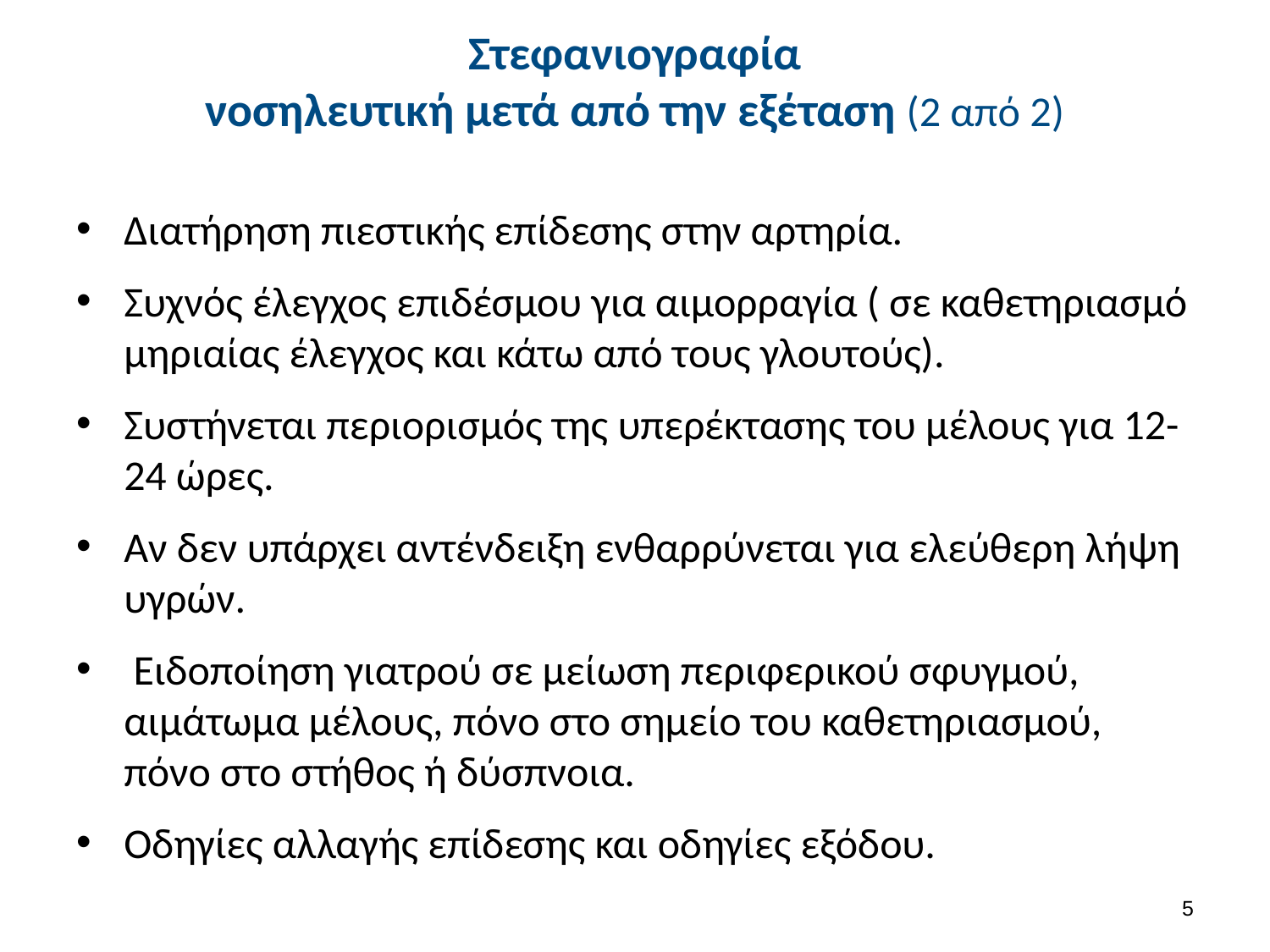

# Στεφανιογραφία νοσηλευτική μετά από την εξέταση (2 από 2)
Διατήρηση πιεστικής επίδεσης στην αρτηρία.
Συχνός έλεγχος επιδέσμου για αιμορραγία ( σε καθετηριασμό μηριαίας έλεγχος και κάτω από τους γλουτούς).
Συστήνεται περιορισμός της υπερέκτασης του μέλους για 12-24 ώρες.
Αν δεν υπάρχει αντένδειξη ενθαρρύνεται για ελεύθερη λήψη υγρών.
 Ειδοποίηση γιατρού σε μείωση περιφερικού σφυγμού, αιμάτωμα μέλους, πόνο στο σημείο του καθετηριασμού,  πόνο στο στήθος ή δύσπνοια.
Οδηγίες αλλαγής επίδεσης και οδηγίες εξόδου.

5